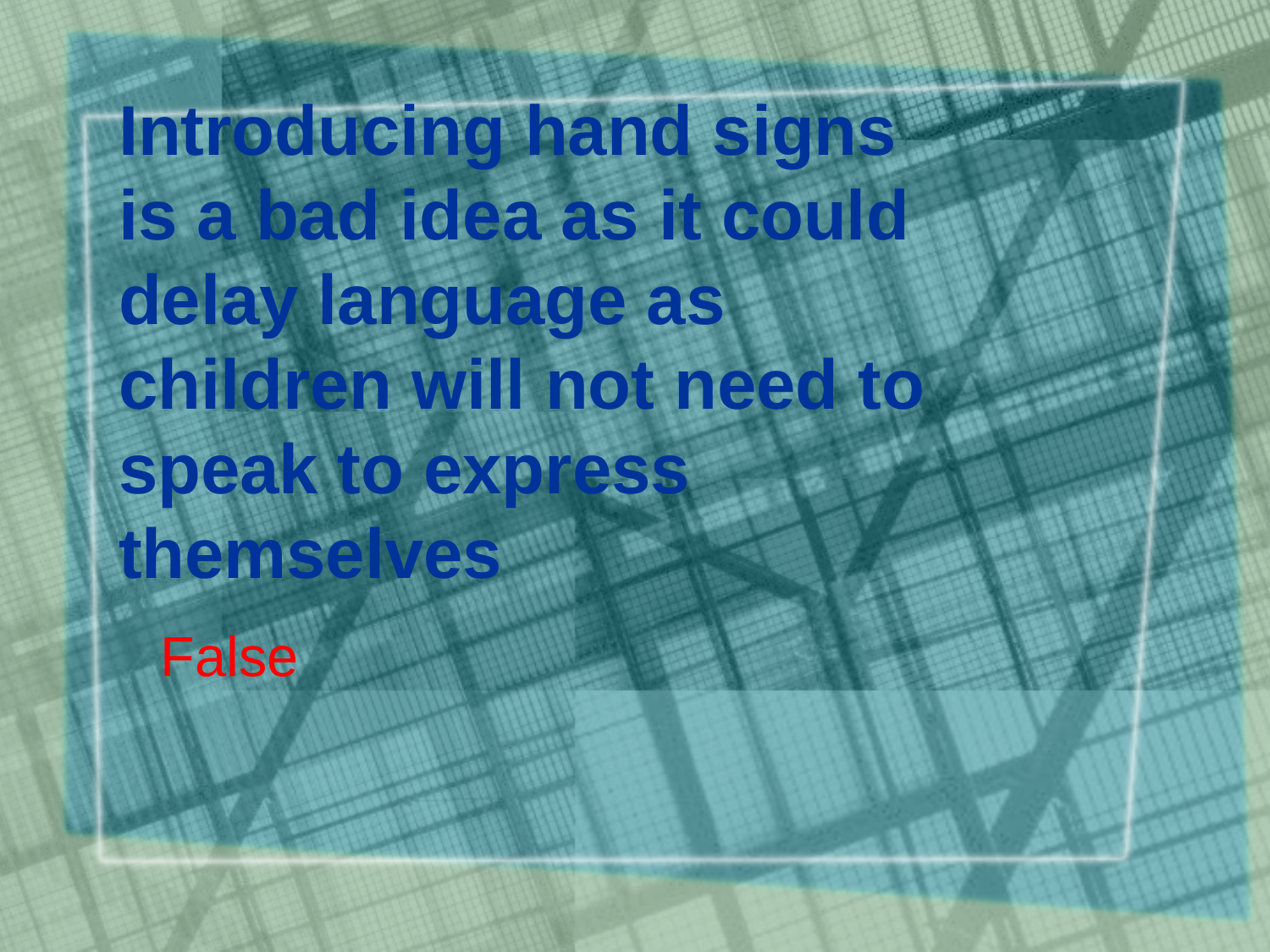

# Introducing hand signs is a bad idea as it could delay language as children will not need to speak to express themselves
False